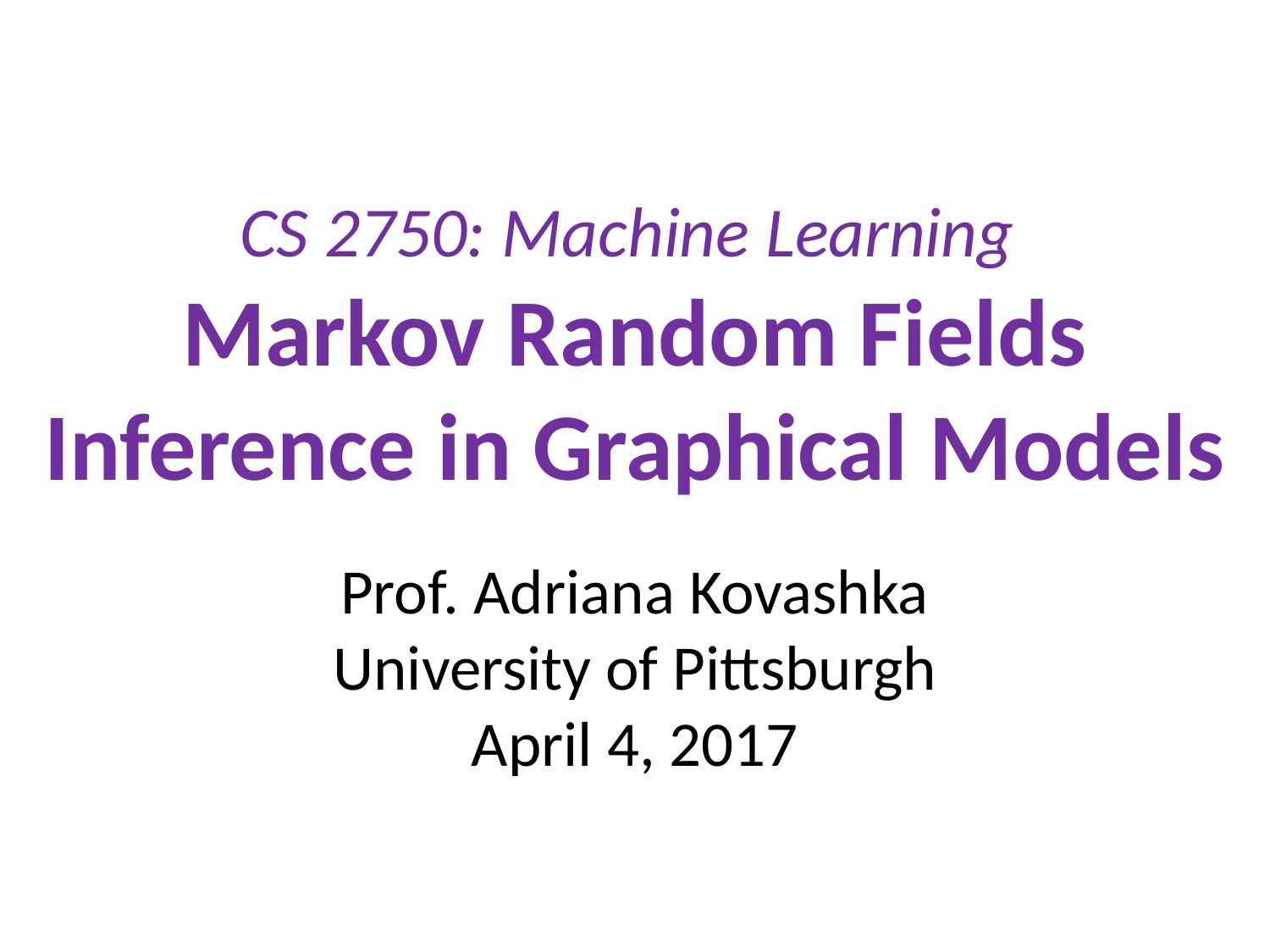

# CS 2750: Machine Learning Markov Random Fields Inference in Graphical Models
Prof. Adriana Kovashka
University of Pittsburgh
April 4, 2017